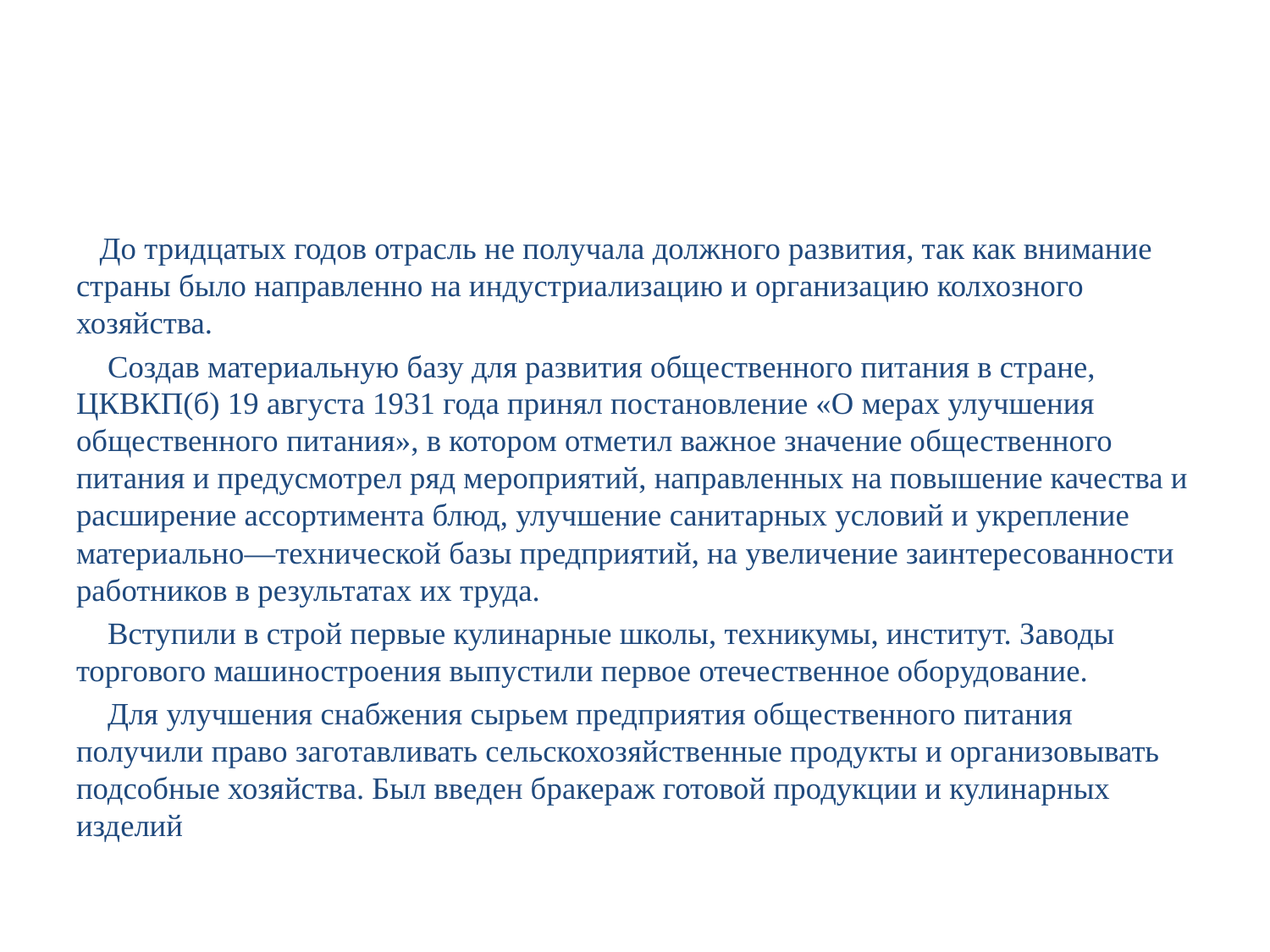

#
   До тридцатых годов отрасль не получала должного развития, так как внимание страны было направленно на индустриализацию и организацию колхозного хозяйства.
    Создав материальную базу для развития общественного питания в стране, ЦКВКП(б) 19 августа 1931 года принял постановление «О мерах улучшения общественного питания», в котором отметил важное значение общественного питания и предусмотрел ряд мероприятий, направленных на повышение качества и расширение ассортимента блюд, улучшение санитарных условий и укрепление материально—технической базы предприятий, на увеличение заинтересованности работников в результатах их труда.
    Вступили в строй первые кулинарные школы, техникумы, институт. Заводы торгового машиностроения выпустили первое отечественное оборудование.
    Для улучшения снабжения сырьем предприятия общественного питания получили право заготавливать сельскохозяйственные продукты и организовывать подсобные хозяйства. Был введен бракераж готовой продукции и кулинарных изделий